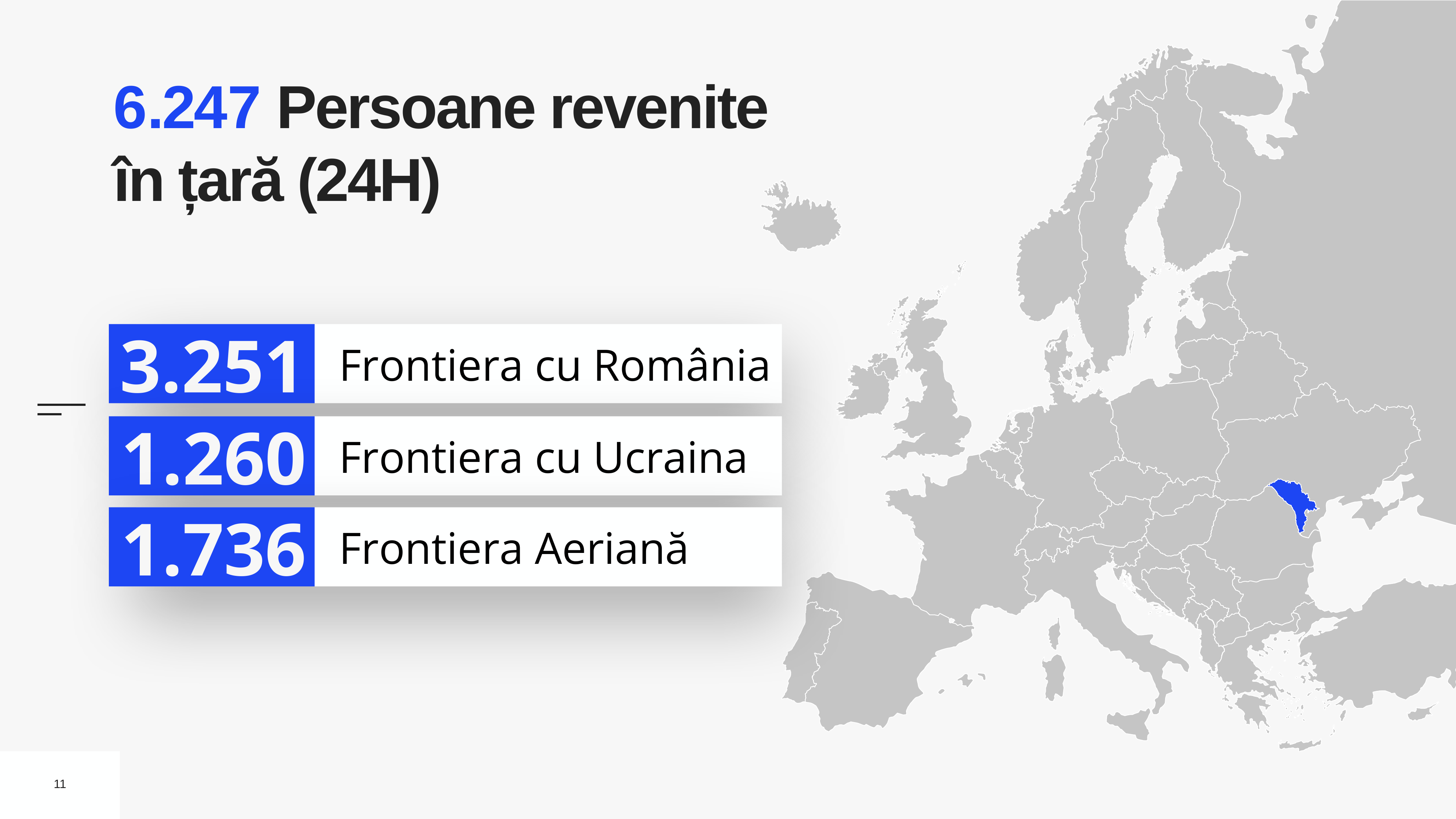

# 6.247 Persoane revenite în țară (24H)
3.251

Frontiera cu România
1.260

Frontiera cu Ucraina
1.736

Frontiera Aeriană
11